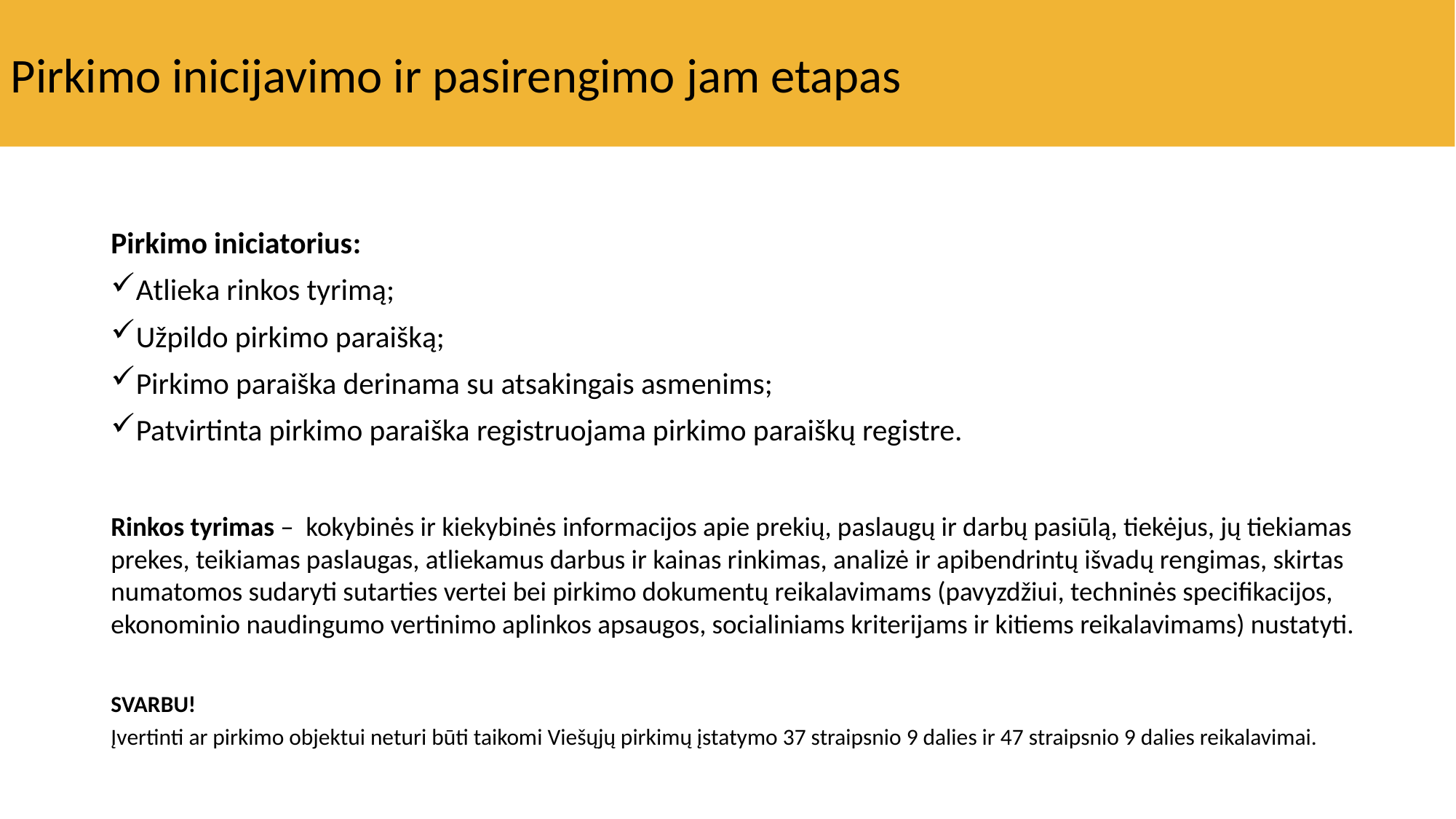

Pirkimo inicijavimo ir pasirengimo jam etapas
Pirkimo iniciatorius:
Atlieka rinkos tyrimą;
Užpildo pirkimo paraišką;
Pirkimo paraiška derinama su atsakingais asmenims;
Patvirtinta pirkimo paraiška registruojama pirkimo paraiškų registre.

Rinkos tyrimas –  kokybinės ir kiekybinės informacijos apie prekių, paslaugų ir darbų pasiūlą, tiekėjus, jų tiekiamas prekes, teikiamas paslaugas, atliekamus darbus ir kainas rinkimas, analizė ir apibendrintų išvadų rengimas, skirtas numatomos sudaryti sutarties vertei bei pirkimo dokumentų reikalavimams (pavyzdžiui, techninės specifikacijos, ekonominio naudingumo vertinimo aplinkos apsaugos, socialiniams kriterijams ir kitiems reikalavimams) nustatyti.

SVARBU!
Įvertinti ar pirkimo objektui neturi būti taikomi Viešųjų pirkimų įstatymo 37 straipsnio 9 dalies ir 47 straipsnio 9 dalies reikalavimai.